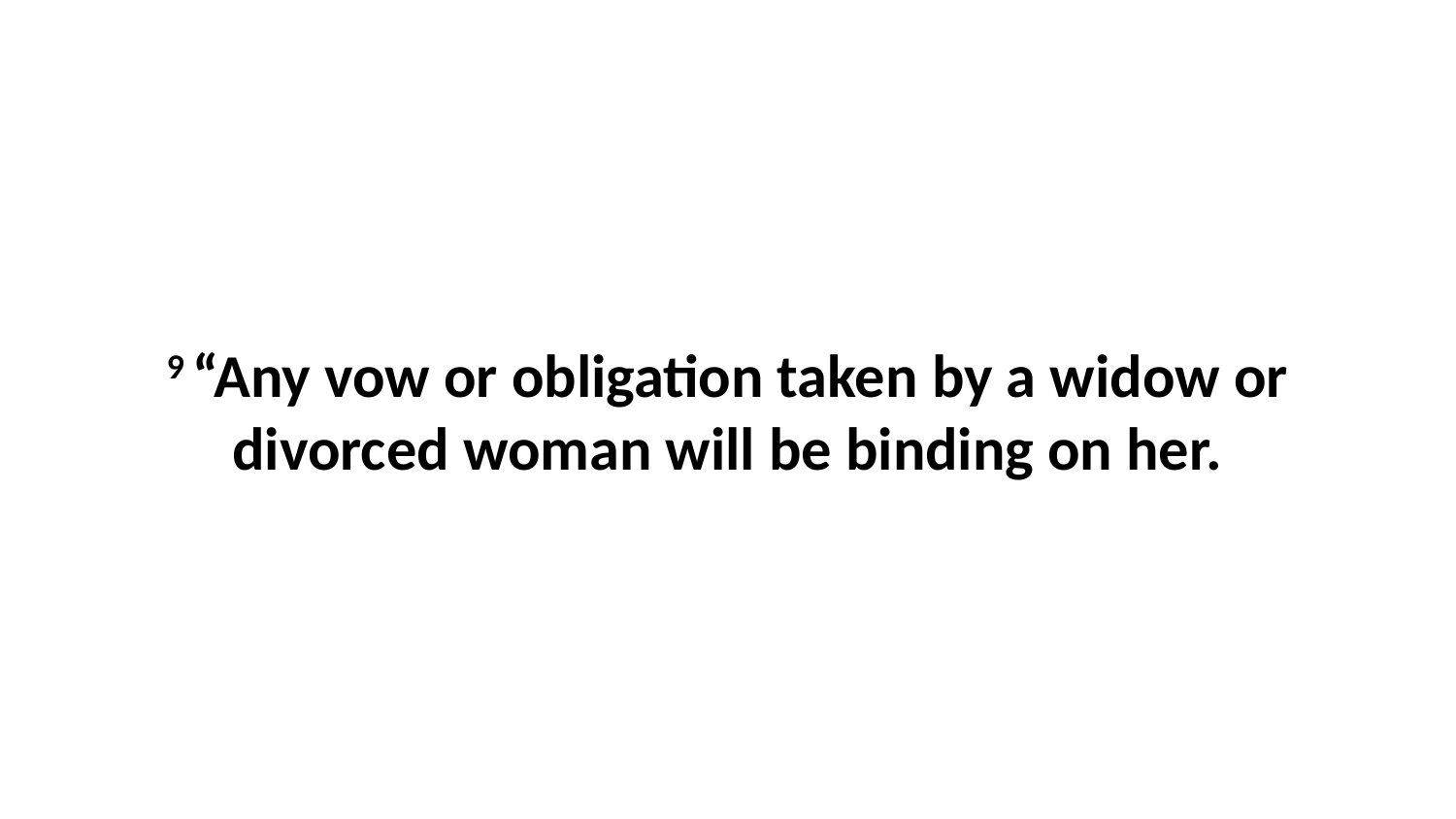

9 “Any vow or obligation taken by a widow or divorced woman will be binding on her.